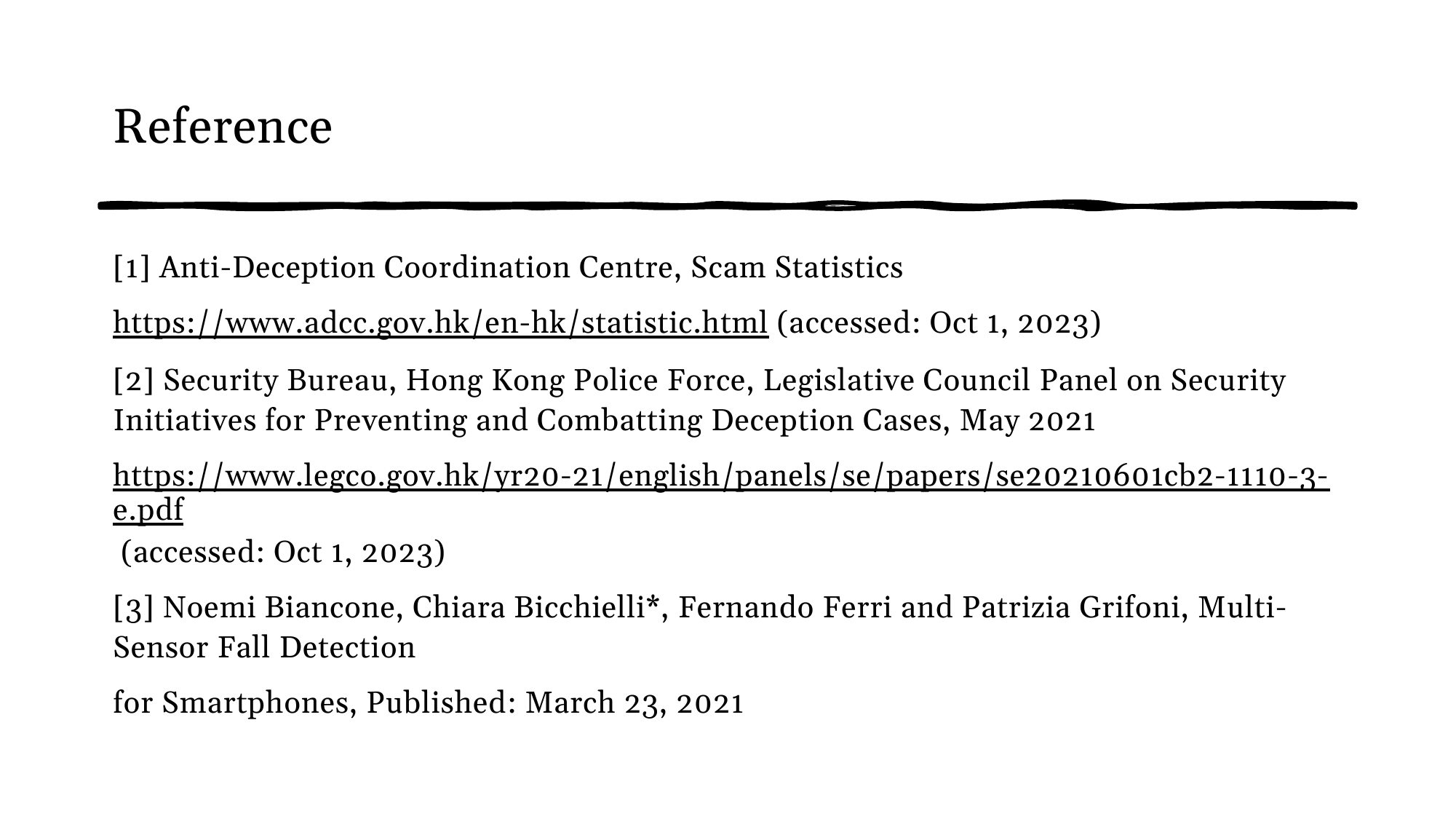

# Reference
[1] Anti-Deception Coordination Centre, Scam Statistics
https://www.adcc.gov.hk/en-hk/statistic.html (accessed: Oct 1, 2023)
[2] Security Bureau, Hong Kong Police Force, Legislative Council Panel on Security Initiatives for Preventing and Combatting Deception Cases, May 2021
https://www.legco.gov.hk/yr20-21/english/panels/se/papers/se20210601cb2-1110-3-e.pdf (accessed: Oct 1, 2023)
[3] Noemi Biancone, Chiara Bicchielli*, Fernando Ferri and Patrizia Grifoni, Multi-Sensor Fall Detection
for Smartphones, Published: March 23, 2021